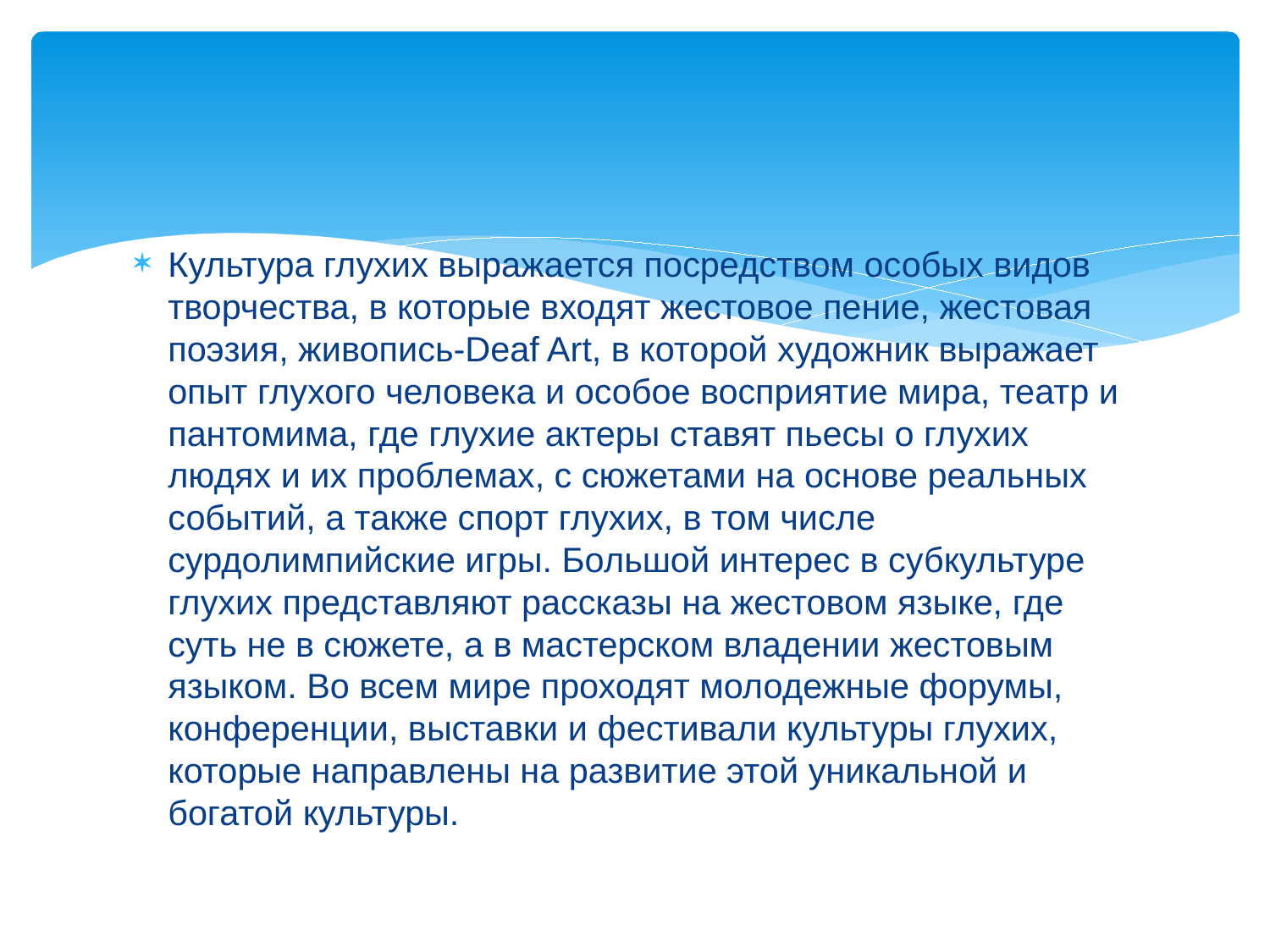

#
Культура глухих выражается посредством особых видов творчества, в которые входят жестовое пение, жестовая поэзия, живопись-Deaf Art, в которой художник выражает опыт глухого человека и особое восприятие мира, театр и пантомима, где глухие актеры ставят пьесы о глухих людях и их проблемах, с сюжетами на основе реальных событий, а также спорт глухих, в том числе сурдолимпийские игры. Большой интерес в субкультуре глухих представляют рассказы на жестовом языке, где суть не в сюжете, а в мастерском владении жестовым языком. Во всем мире проходят молодежные форумы, конференции, выставки и фестивали культуры глухих, которые направлены на развитие этой уникальной и богатой культуры.